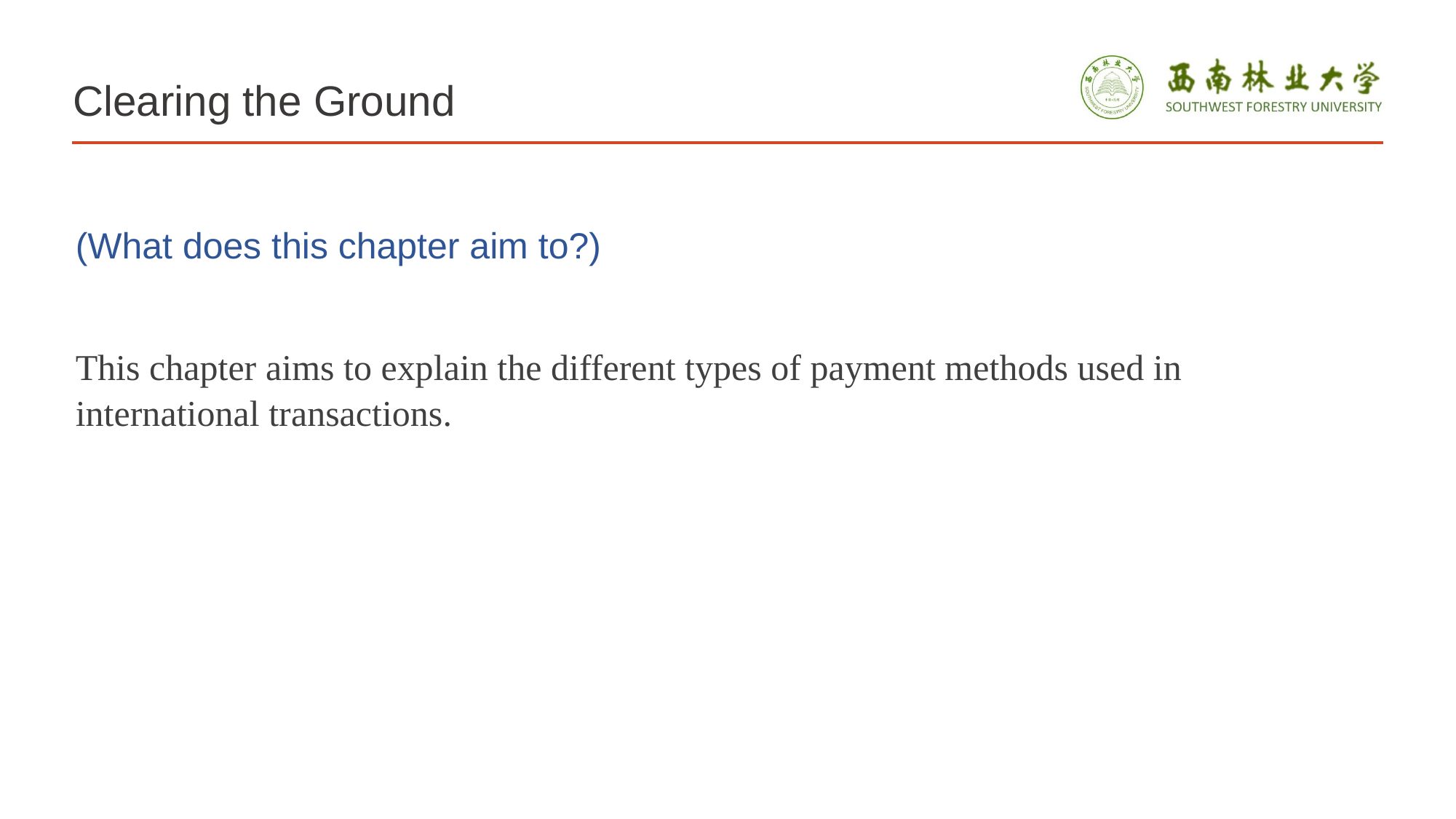

# Clearing the Ground

(What does this chapter aim to?)

This chapter aims to explain the different types of payment methods used in international transactions.